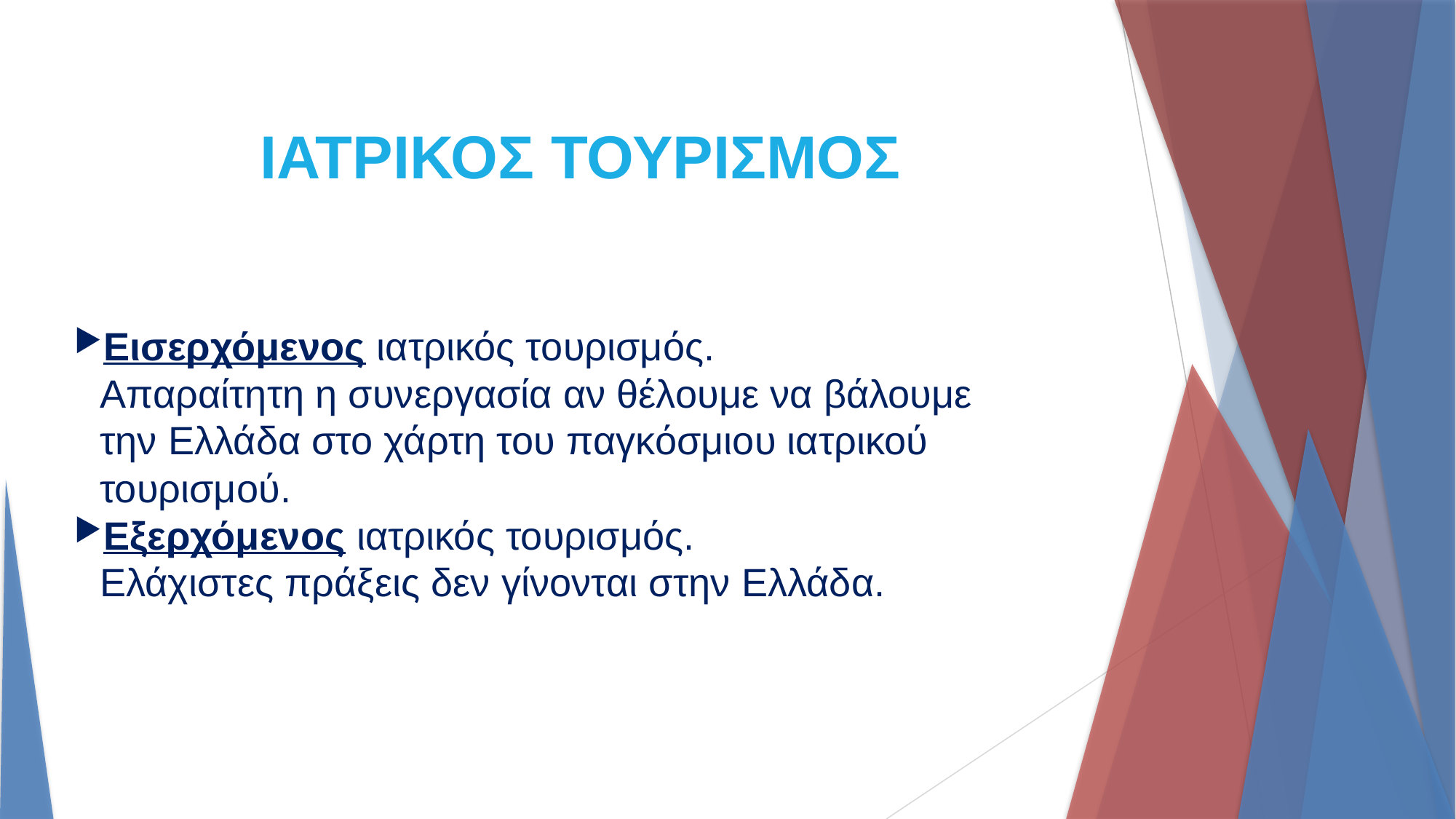

ΙΑΤΡΙΚΟΣ ΤΟΥΡΙΣΜΟΣ
Εισερχόμενος ιατρικός τουρισμός.                  Απαραίτητη η συνεργασία αν θέλουμε να βάλουμε την Ελλάδα στο χάρτη του παγκόσμιου ιατρικού τουρισμού.
Εξερχόμενος ιατρικός τουρισμός.                               Ελάχιστες πράξεις δεν γίνονται στην Ελλάδα.